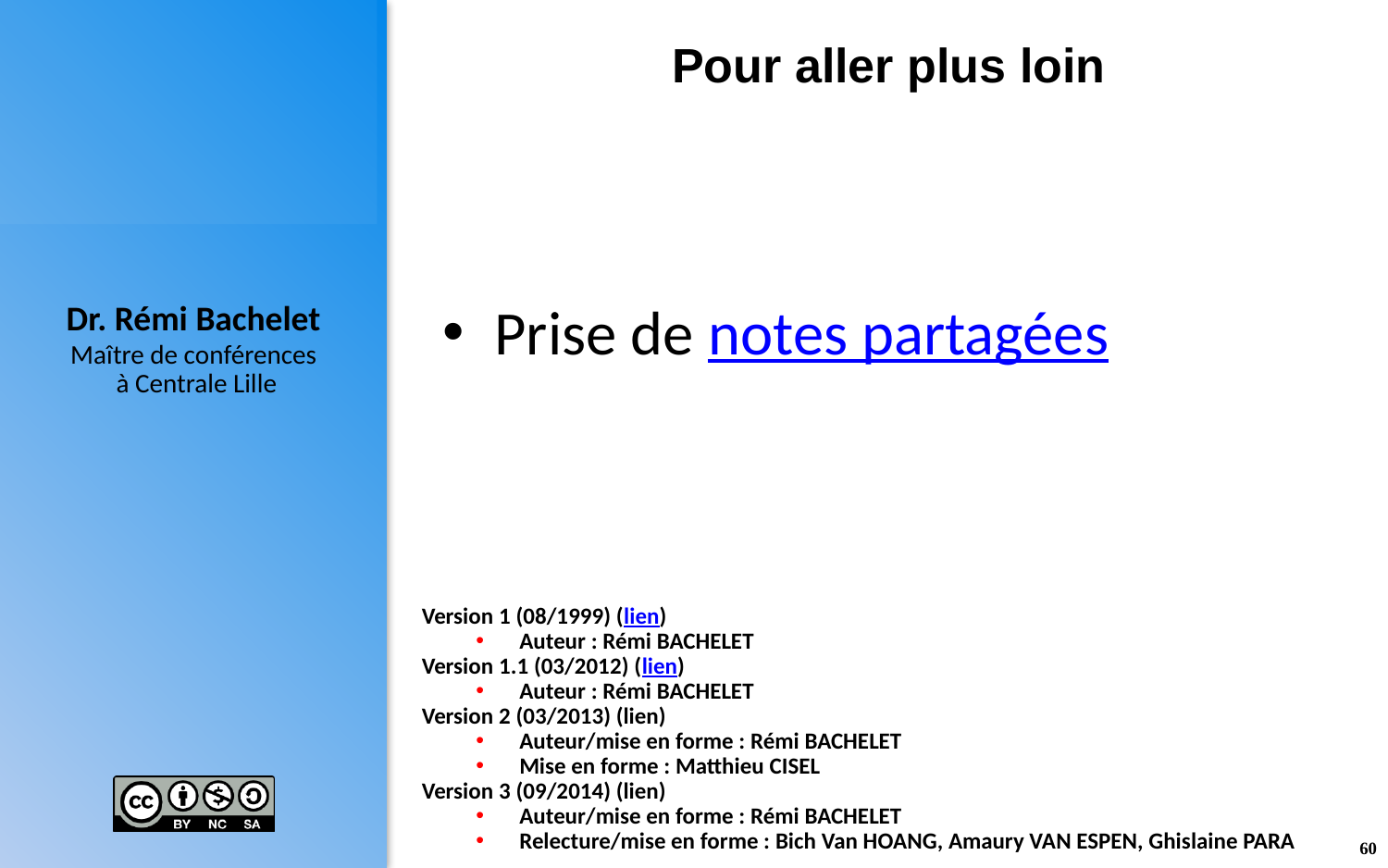

# Pour aller plus loin
Prise de notes partagées

Version 1 (08/1999) (lien)
Auteur : Rémi BACHELET
Version 1.1 (03/2012) (lien)
Auteur : Rémi BACHELET
Version 2 (03/2013) (lien)
Auteur/mise en forme : Rémi BACHELET
Mise en forme : Matthieu CISEL
Version 3 (09/2014) (lien)
Auteur/mise en forme : Rémi BACHELET
Relecture/mise en forme : Bich Van HOANG, Amaury VAN ESPEN, Ghislaine PARA
60